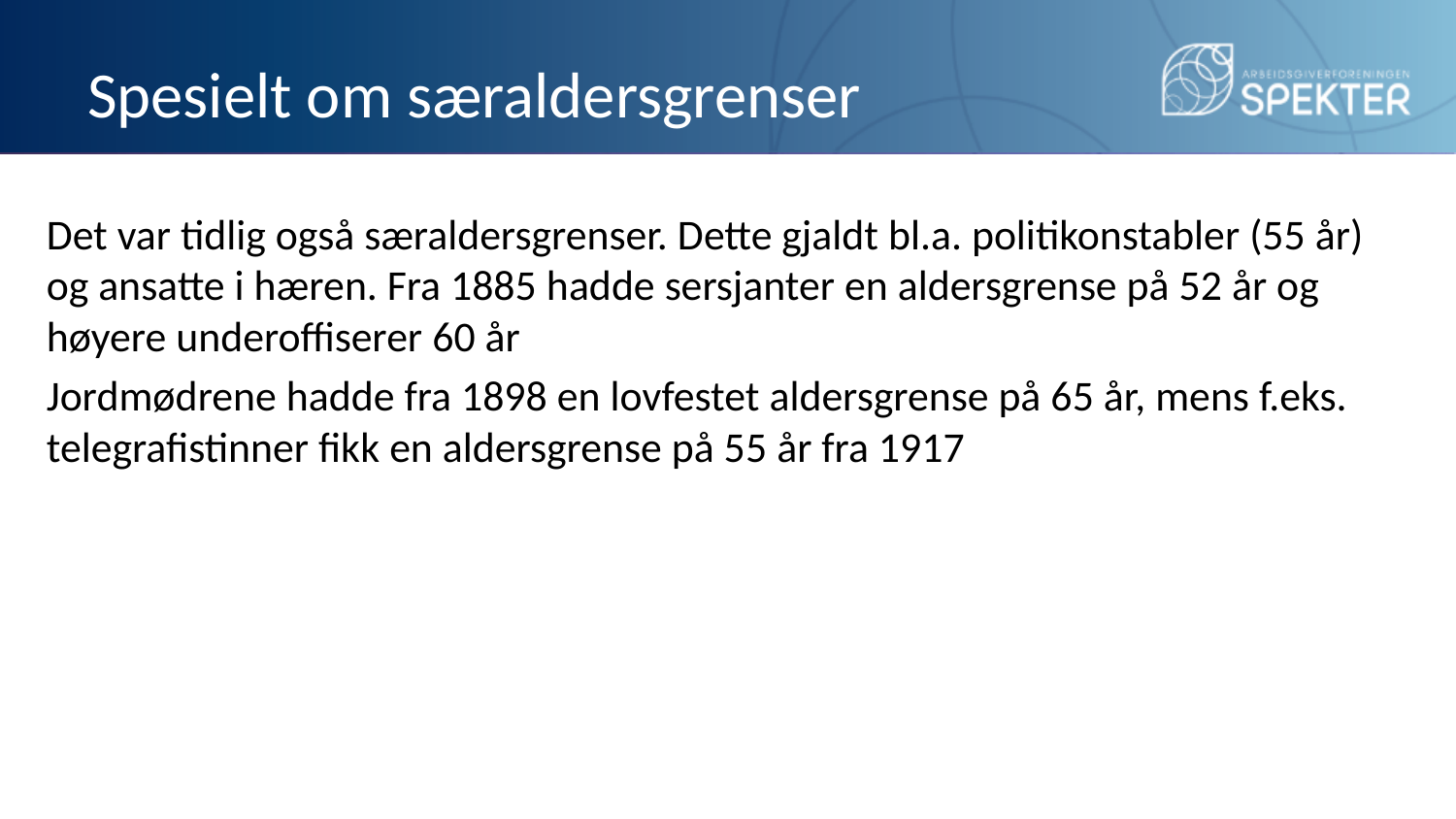

# Spesielt om særaldersgrenser
Det var tidlig også særaldersgrenser. Dette gjaldt bl.a. politikonstabler (55 år) og ansatte i hæren. Fra 1885 hadde sersjanter en aldersgrense på 52 år og høyere underoffiserer 60 år
Jordmødrene hadde fra 1898 en lovfestet aldersgrense på 65 år, mens f.eks. telegrafistinner fikk en aldersgrense på 55 år fra 1917